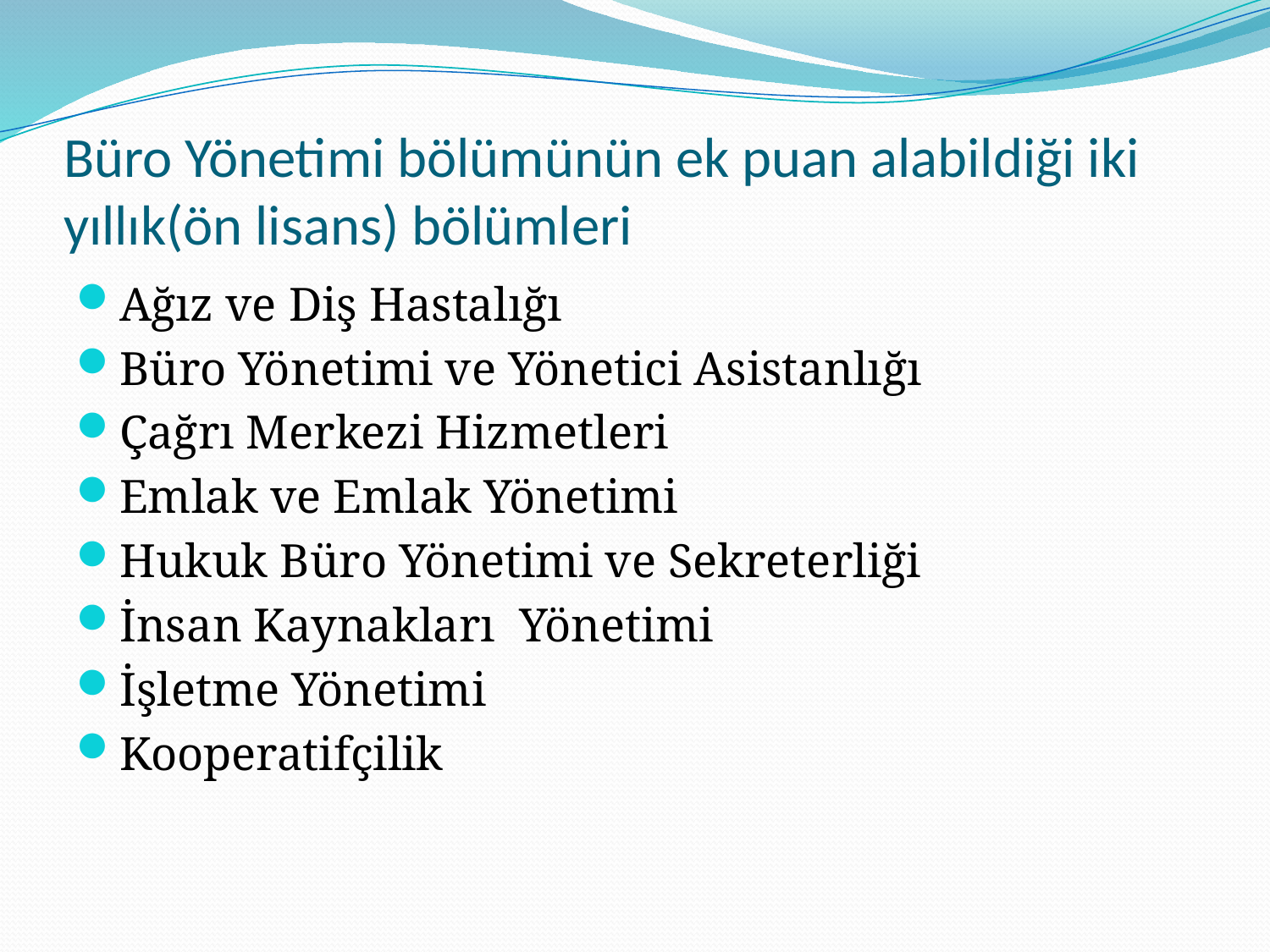

# Büro Yönetimi bölümünün ek puan alabildiği iki yıllık(ön lisans) bölümleri
Ağız ve Diş Hastalığı
Büro Yönetimi ve Yönetici Asistanlığı
Çağrı Merkezi Hizmetleri
Emlak ve Emlak Yönetimi
Hukuk Büro Yönetimi ve Sekreterliği
İnsan Kaynakları  Yönetimi
İşletme Yönetimi
Kooperatifçilik